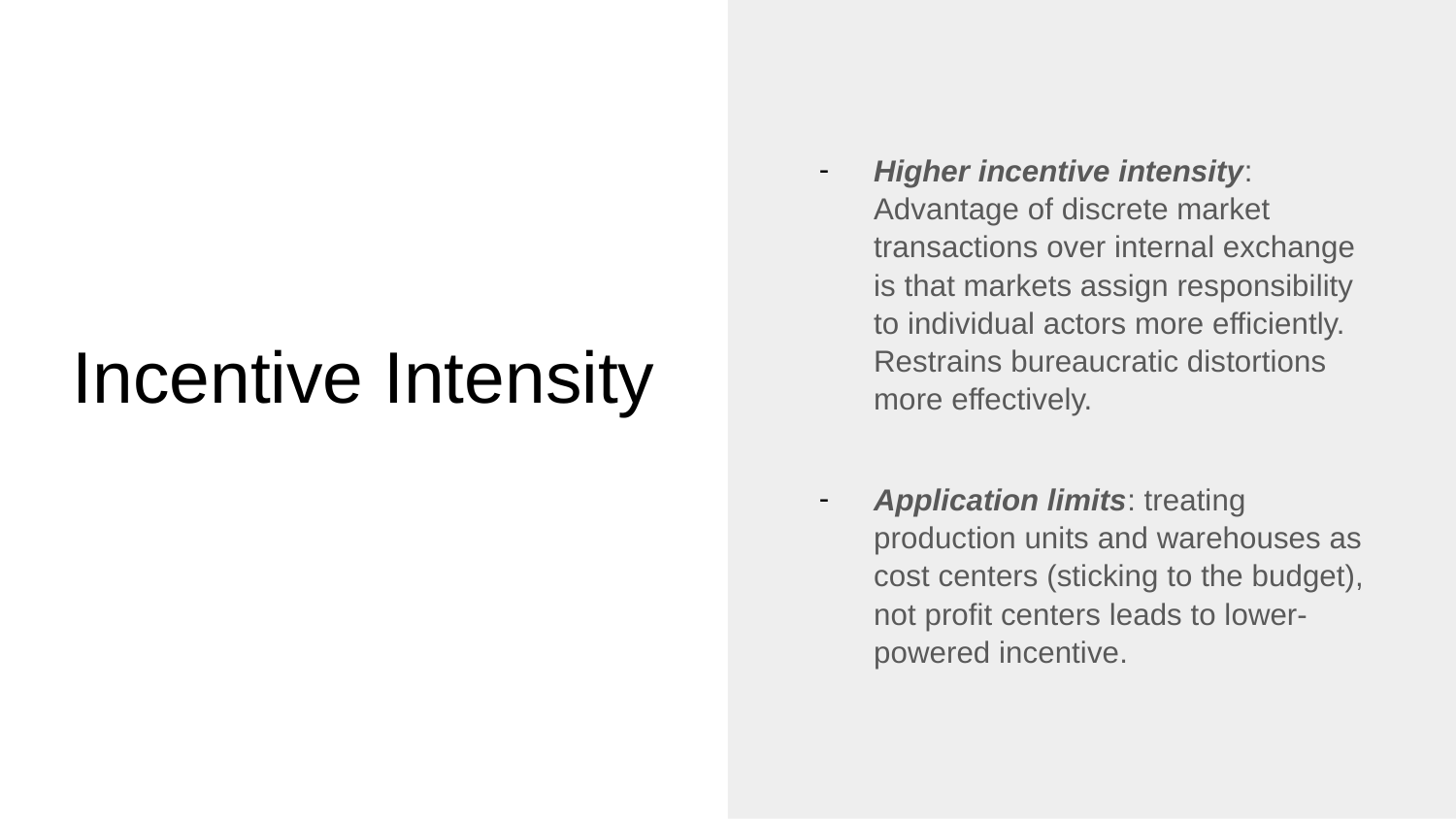

Higher incentive intensity: Advantage of discrete market transactions over internal exchange is that markets assign responsibility to individual actors more efficiently. Restrains bureaucratic distortions more effectively.

Application limits: treating production units and warehouses as cost centers (sticking to the budget), not profit centers leads to lower-powered incentive.
# Incentive Intensity